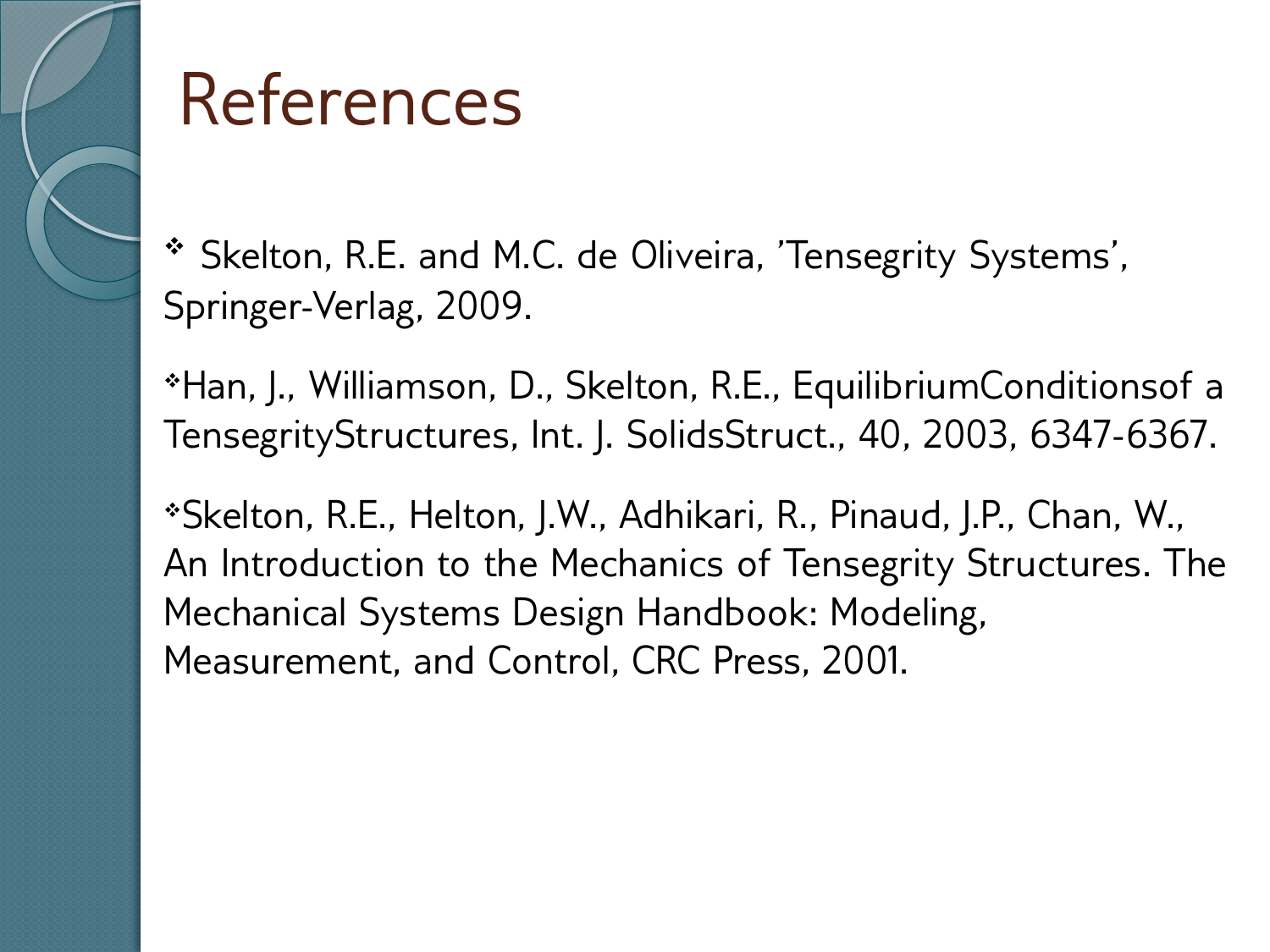

# References
 Skelton, R.E. and M.C. de Oliveira, ’Tensegrity Systems’, Springer-Verlag, 2009.
Han, J., Williamson, D., Skelton, R.E., EquilibriumConditionsof a TensegrityStructures, Int. J. SolidsStruct., 40, 2003, 6347-6367.
Skelton, R.E., Helton, J.W., Adhikari, R., Pinaud, J.P., Chan, W., An Introduction to the Mechanics of Tensegrity Structures. The Mechanical Systems Design Handbook: Modeling, Measurement, and Control, CRC Press, 2001.